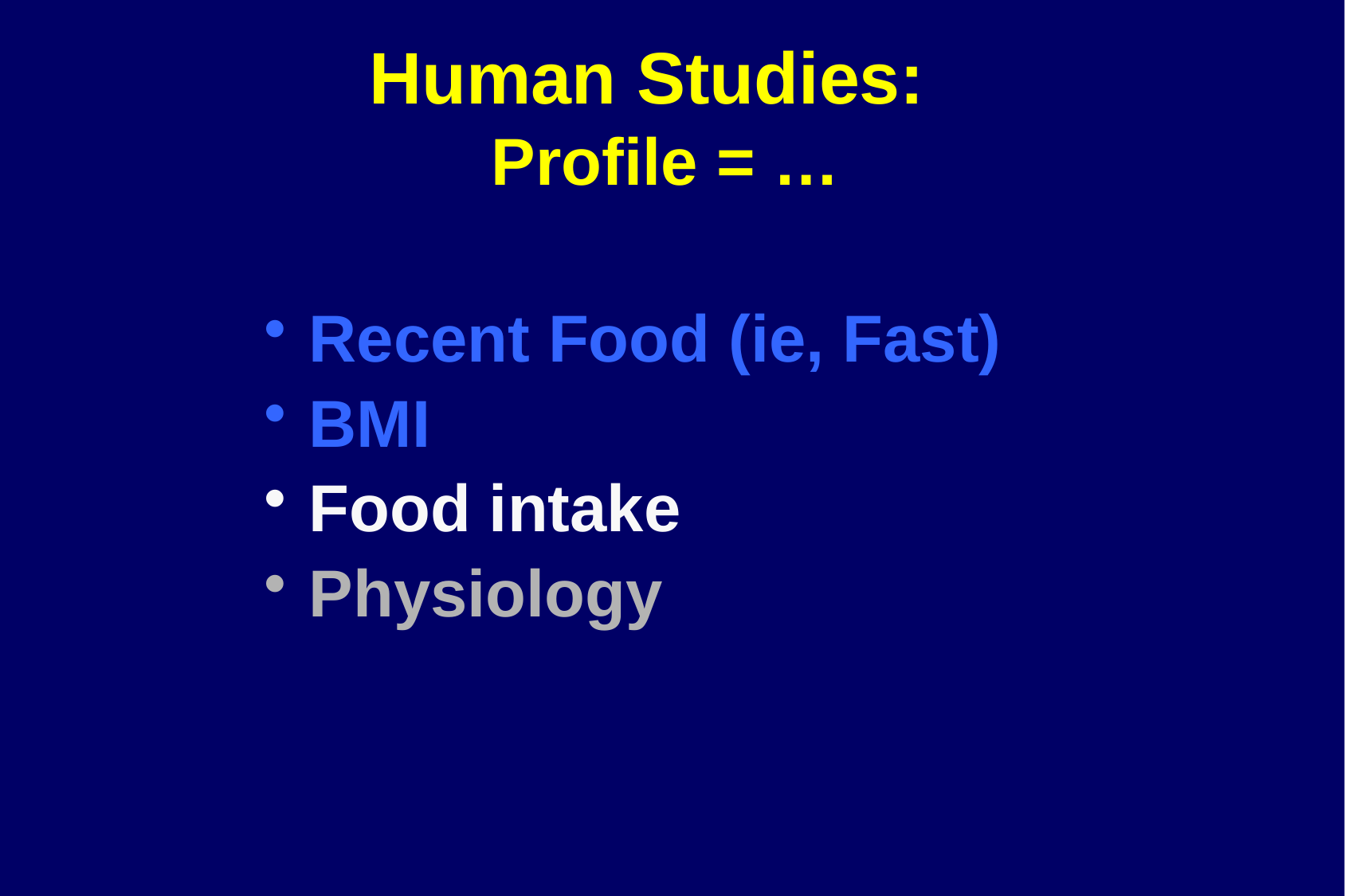

# Human Studies: Profile = …
Recent Food (ie, Fast)
BMI
Food intake
Physiology